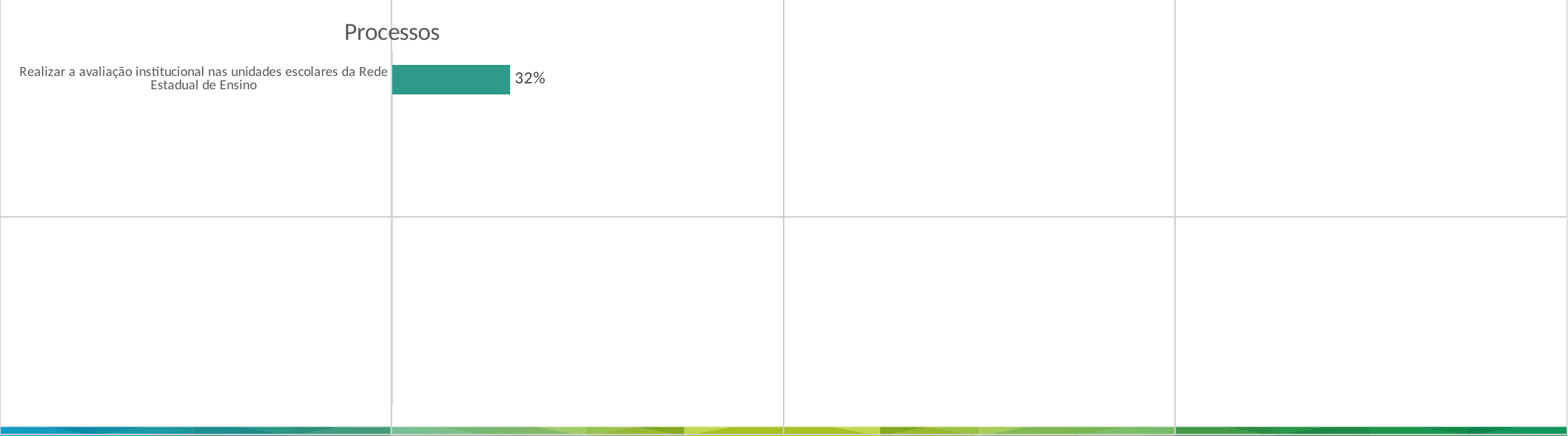

### Chart: Processos

| Category | Porcentagem de execução |
|---|---|
|  | None |
|  | None |
|  | None |
|  | None |
|  | None |
| Realizar a avaliação institucional nas unidades escolares da Rede Estadual de Ensino | 0.315186246418338 |